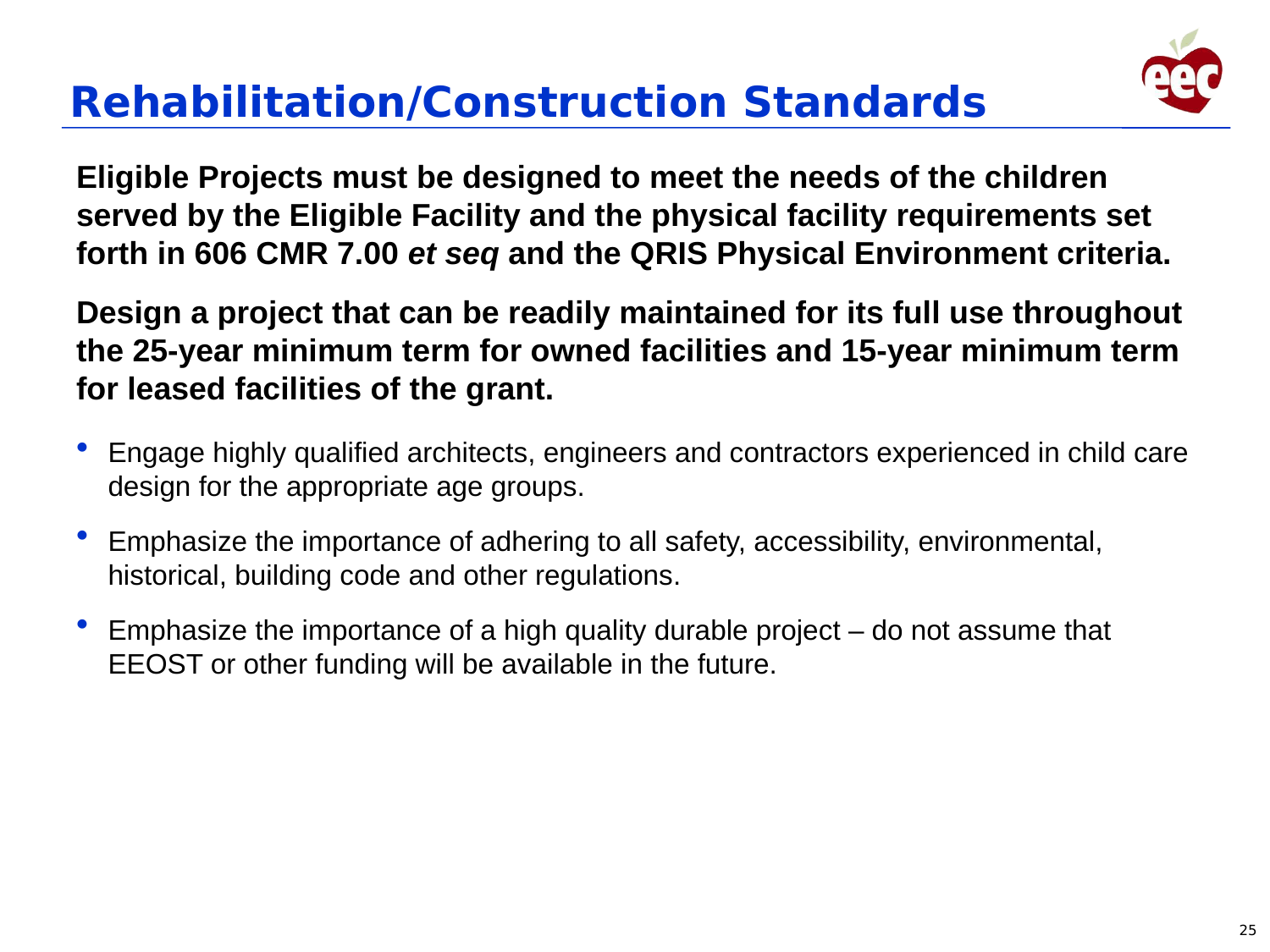

# Rehabilitation/Construction Standards
Eligible Projects must be designed to meet the needs of the children served by the Eligible Facility and the physical facility requirements set forth in 606 CMR 7.00 et seq and the QRIS Physical Environment criteria.
Design a project that can be readily maintained for its full use throughout the 25-year minimum term for owned facilities and 15-year minimum term for leased facilities of the grant.
Engage highly qualified architects, engineers and contractors experienced in child care design for the appropriate age groups.
Emphasize the importance of adhering to all safety, accessibility, environmental, historical, building code and other regulations.
Emphasize the importance of a high quality durable project – do not assume that EEOST or other funding will be available in the future.
25